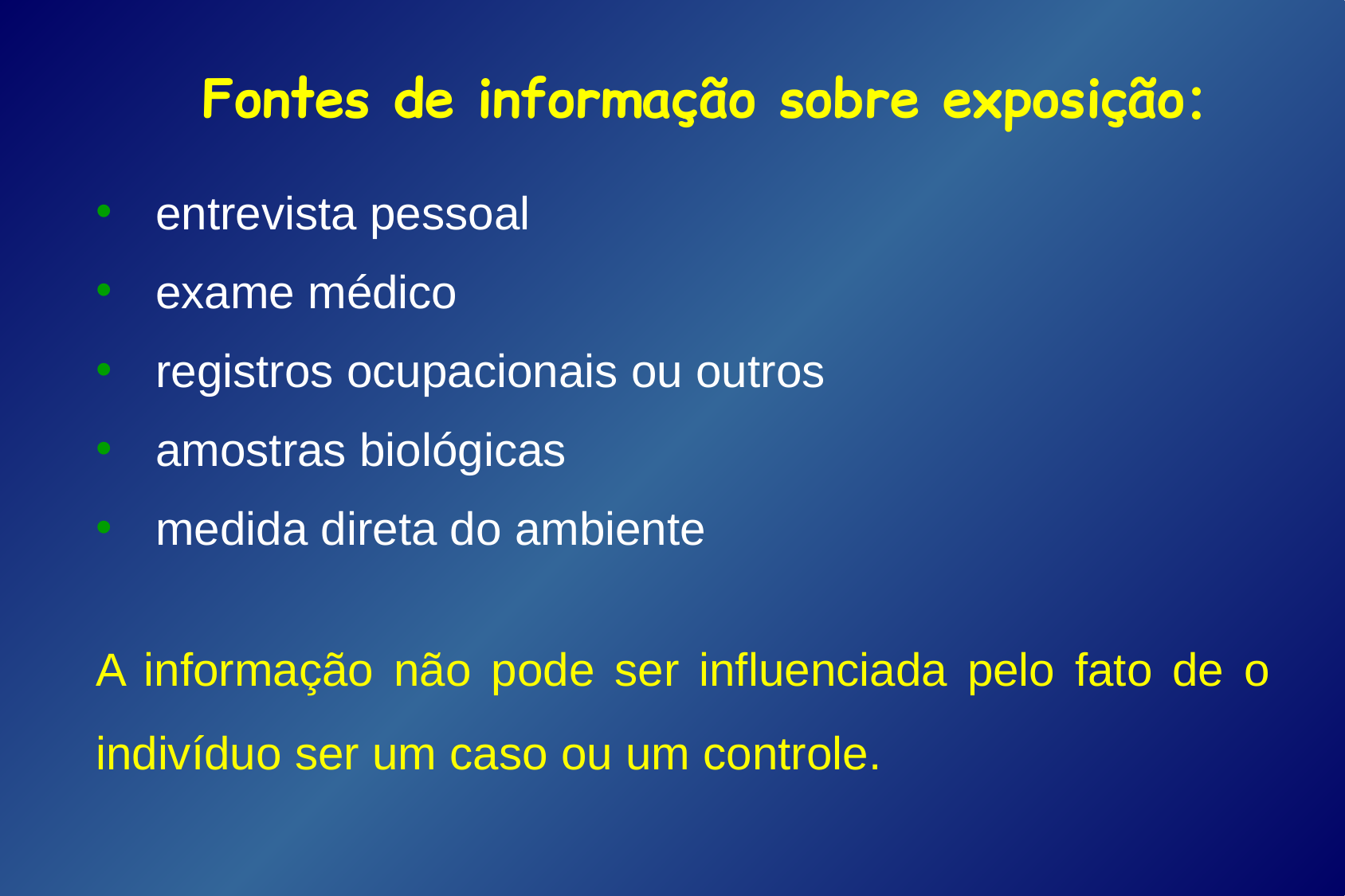

Fontes de informação sobre exposição:
entrevista pessoal
exame médico
registros ocupacionais ou outros
amostras biológicas
medida direta do ambiente

A informação não pode ser influenciada pelo fato de o indivíduo ser um caso ou um controle.